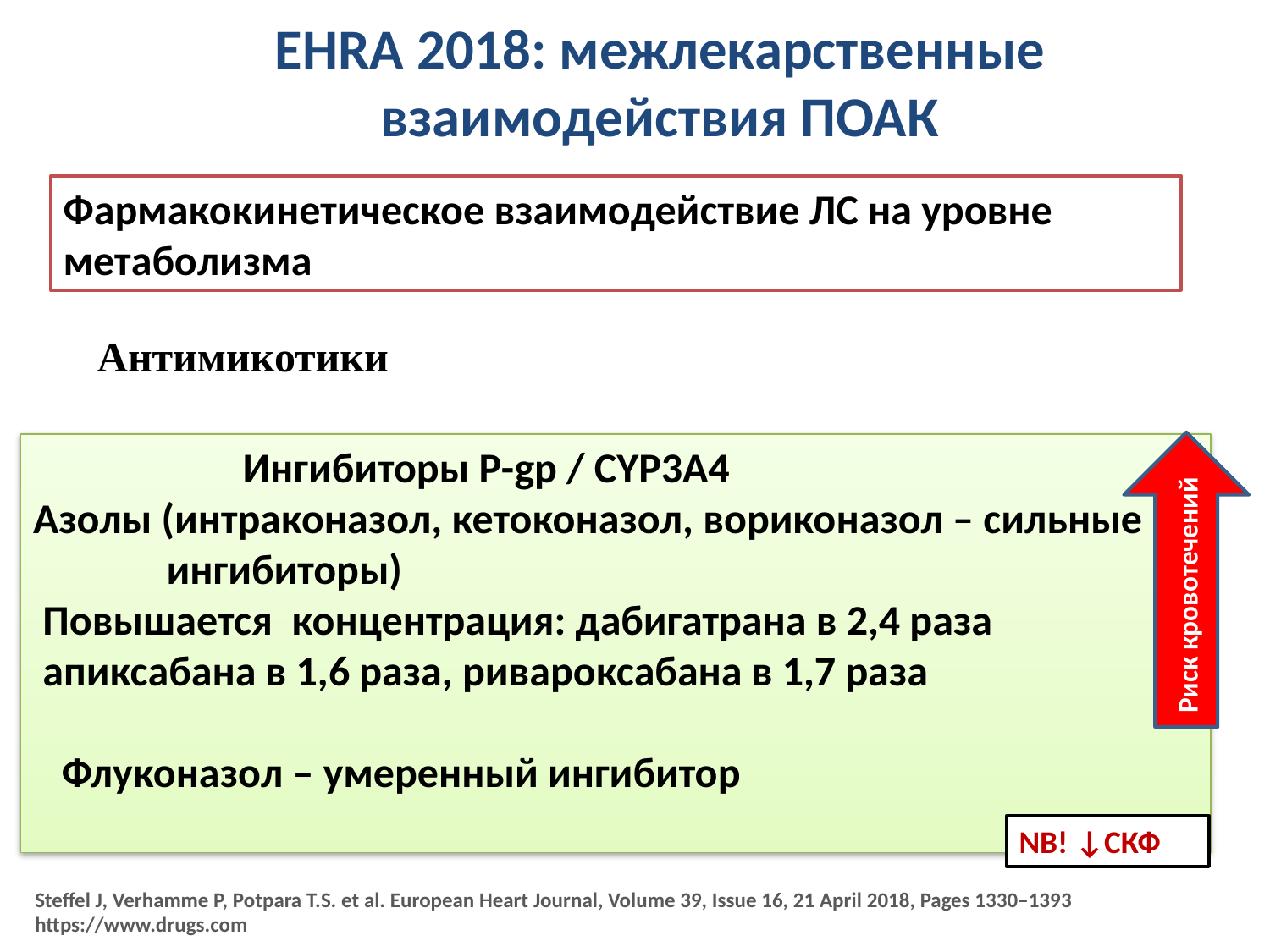

# EHRA 2018: межлекарственные взаимодействия ПОАК
Фармакокинетическое взаимодействие ЛС на уровне
метаболизма
Антимикотики
Риск кровотечений
                      Ингибиторы Р-gp / CYP3A4
Азолы (интраконазол, кетоконазол, вориконазол – сильные
              ингибиторы)
 Повышается  концентрация: дабигатрана в 2,4 раза
 апиксабана в 1,6 раза, ривароксабана в 1,7 раза

   Флуконазол – умеренный ингибитор

NB! ↓СКФ
Steffel J, Verhamme P, Potpara T.S. et al. European Heart Journal, Volume 39, Issue 16, 21 April 2018, Pages 1330–1393
https://www.drugs.com